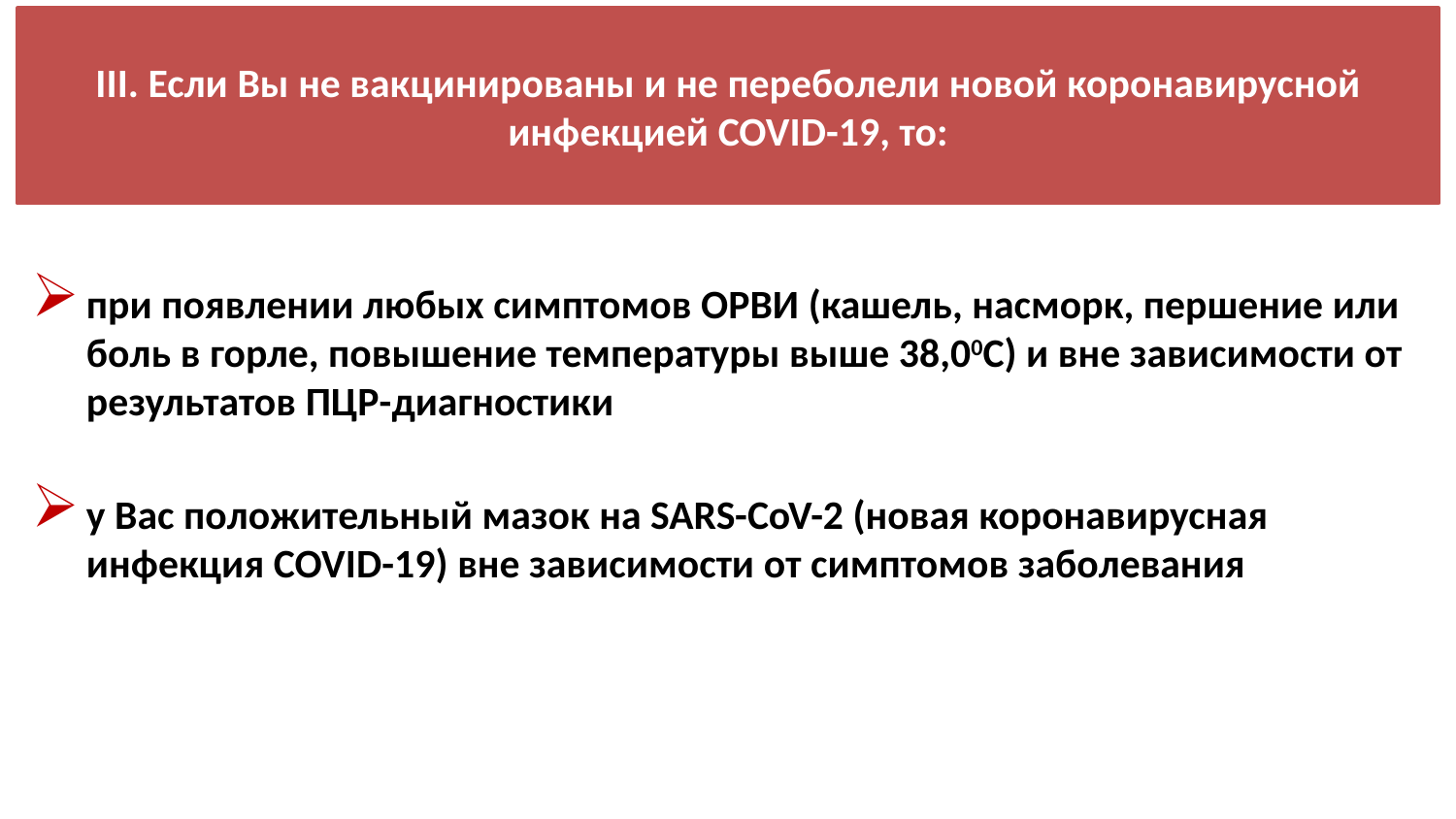

# III. Если Вы не вакцинированы и не переболели новой коронавирусной инфекцией COVID-19, то:

при появлении любых симптомов ОРВИ (кашель, насморк, першение или боль в горле, повышение температуры выше 38,00С) и вне зависимости от результатов ПЦР-диагностики

у Вас положительный мазок на SARS-CoV-2 (новая коронавирусная инфекция COVID-19) вне зависимости от симптомов заболевания